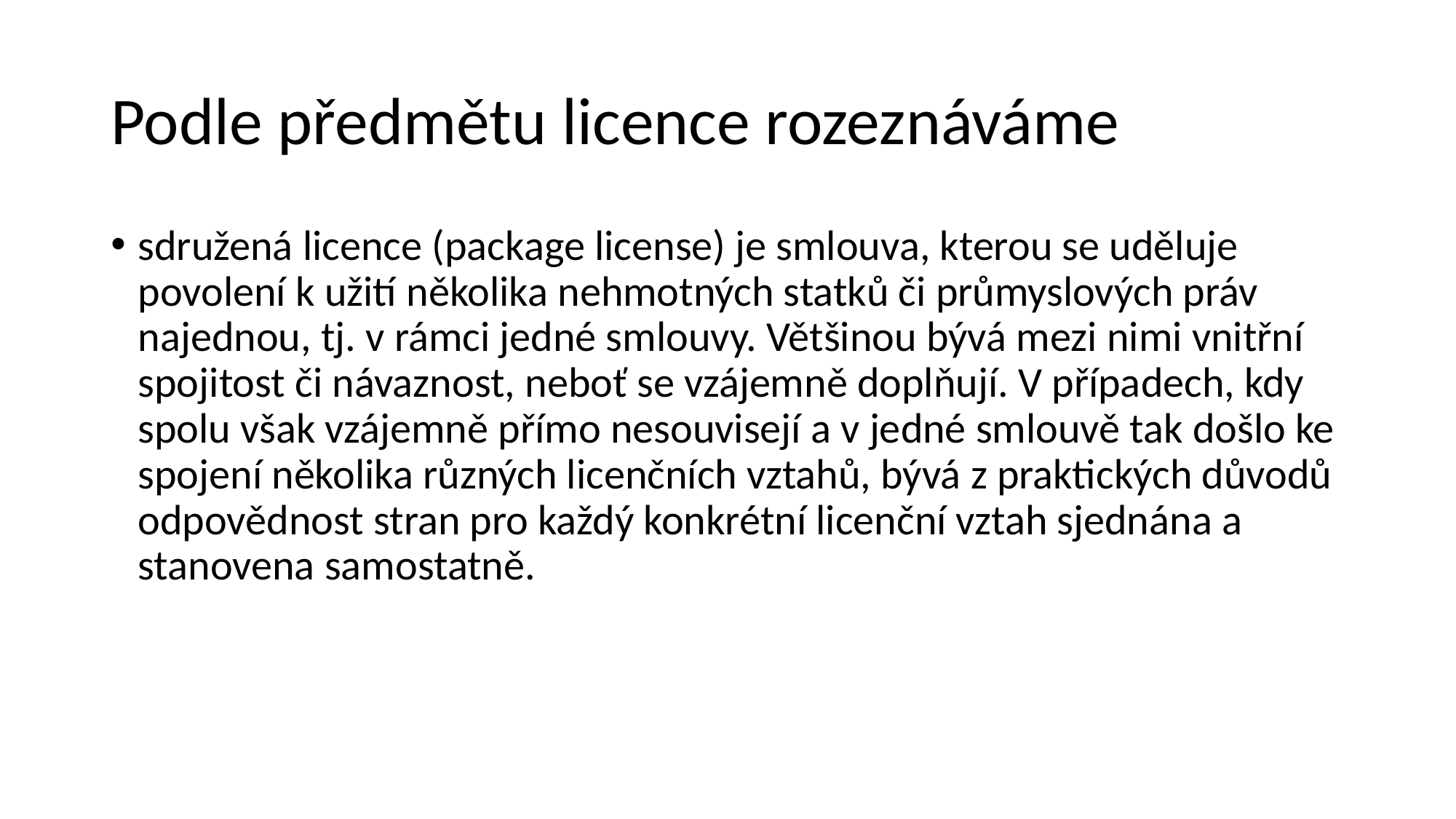

# Podle předmětu licence rozeznáváme
sdružená licence (package license) je smlouva, kterou se uděluje povolení k užití několika nehmotných statků či průmyslových práv najednou, tj. v rámci jedné smlouvy. Většinou bývá mezi nimi vnitřní spojitost či návaznost, neboť se vzájemně doplňují. V případech, kdy spolu však vzájemně přímo nesouvisejí a v jedné smlouvě tak došlo ke spojení několika různých licenčních vztahů, bývá z praktických důvodů odpovědnost stran pro každý konkrétní licenční vztah sjednána a stanovena samostatně.